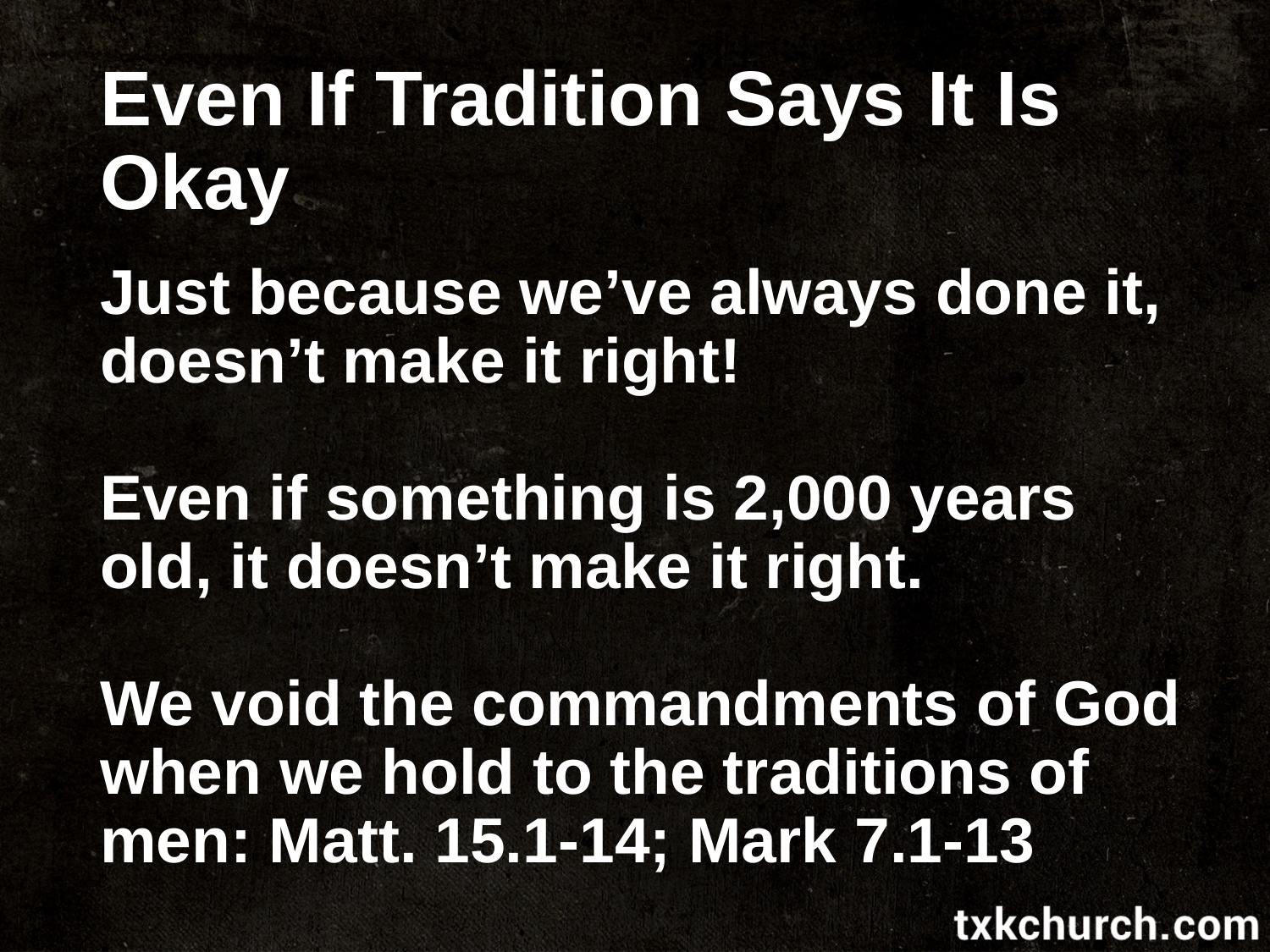

# Even If Tradition Says It Is Okay
Just because we’ve always done it, doesn’t make it right!

Even if something is 2,000 years old, it doesn’t make it right.

We void the commandments of God when we hold to the traditions of men: Matt. 15.1-14; Mark 7.1-13